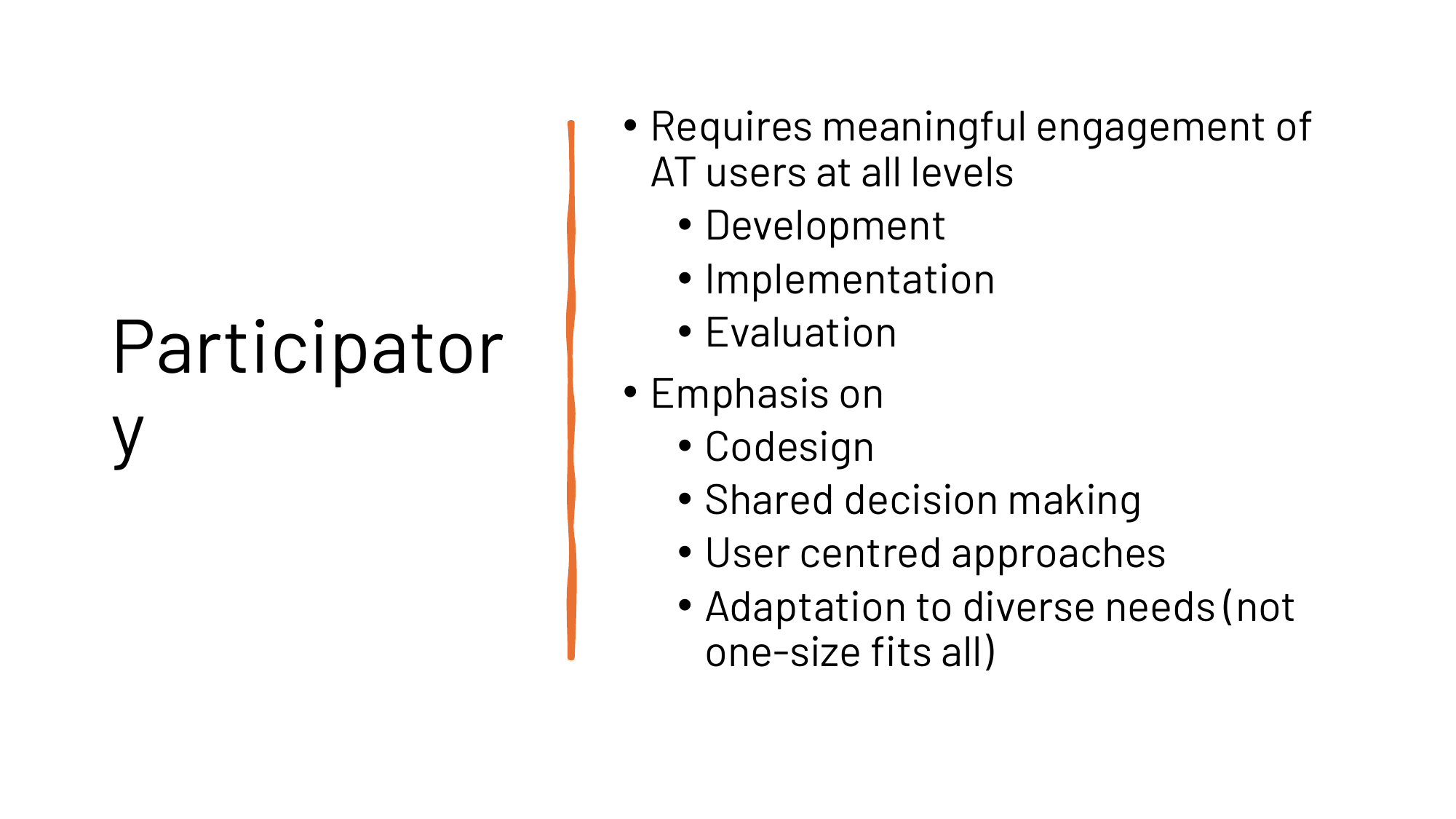

# Participatory
Requires meaningful engagement of AT users at all levels
Development
Implementation
Evaluation
Emphasis on
Codesign
Shared decision making
User centred approaches
Adaptation to diverse needs (not one-size fits all)